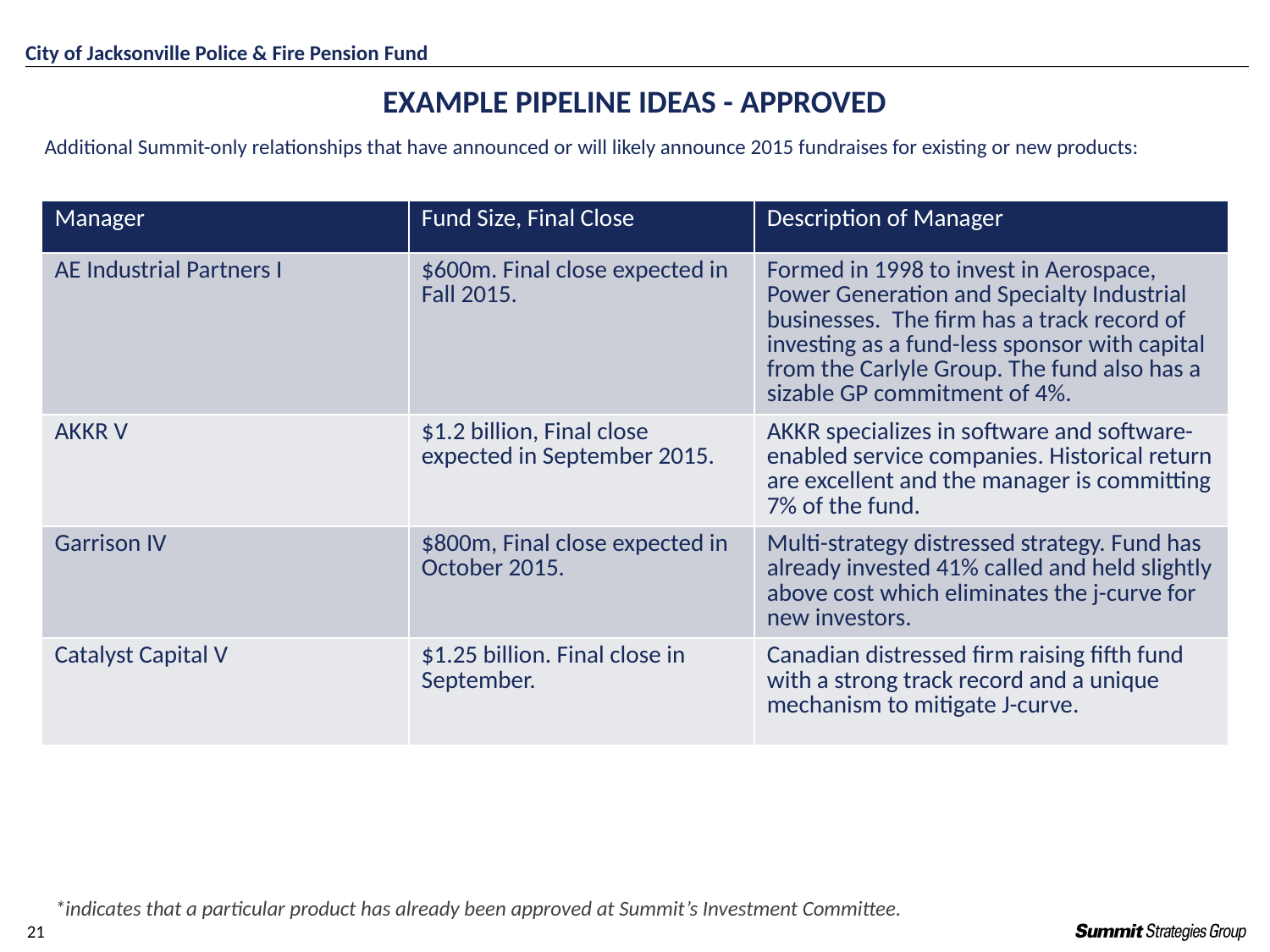

# Example pipeline ideas - approved
Additional Summit-only relationships that have announced or will likely announce 2015 fundraises for existing or new products:
| Manager | Fund Size, Final Close | Description of Manager |
| --- | --- | --- |
| AE Industrial Partners I | $600m. Final close expected in Fall 2015. | Formed in 1998 to invest in Aerospace, Power Generation and Specialty Industrial businesses. The firm has a track record of investing as a fund-less sponsor with capital from the Carlyle Group. The fund also has a sizable GP commitment of 4%. |
| AKKR V | $1.2 billion, Final close expected in September 2015. | AKKR specializes in software and software-enabled service companies. Historical return are excellent and the manager is committing 7% of the fund. |
| Garrison IV | $800m, Final close expected in October 2015. | Multi-strategy distressed strategy. Fund has already invested 41% called and held slightly above cost which eliminates the j-curve for new investors. |
| Catalyst Capital V | $1.25 billion. Final close in September. | Canadian distressed firm raising fifth fund with a strong track record and a unique mechanism to mitigate J-curve. |
*indicates that a particular product has already been approved at Summit’s Investment Committee.